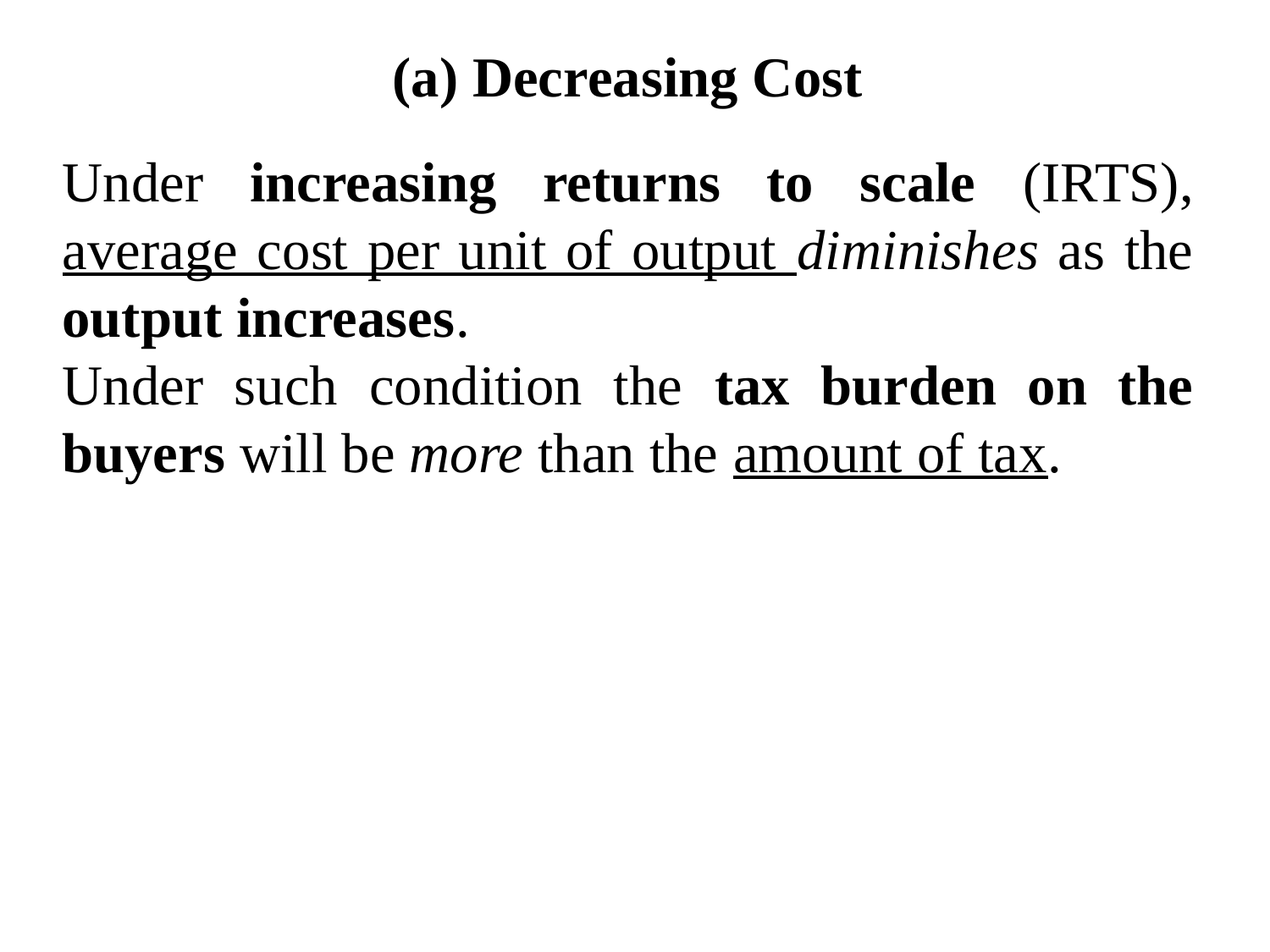

# (a) Decreasing Cost
Under increasing returns to scale (IRTS), average cost per unit of output diminishes as the output increases.
Under such condition the tax burden on the buyers will be more than the amount of tax.